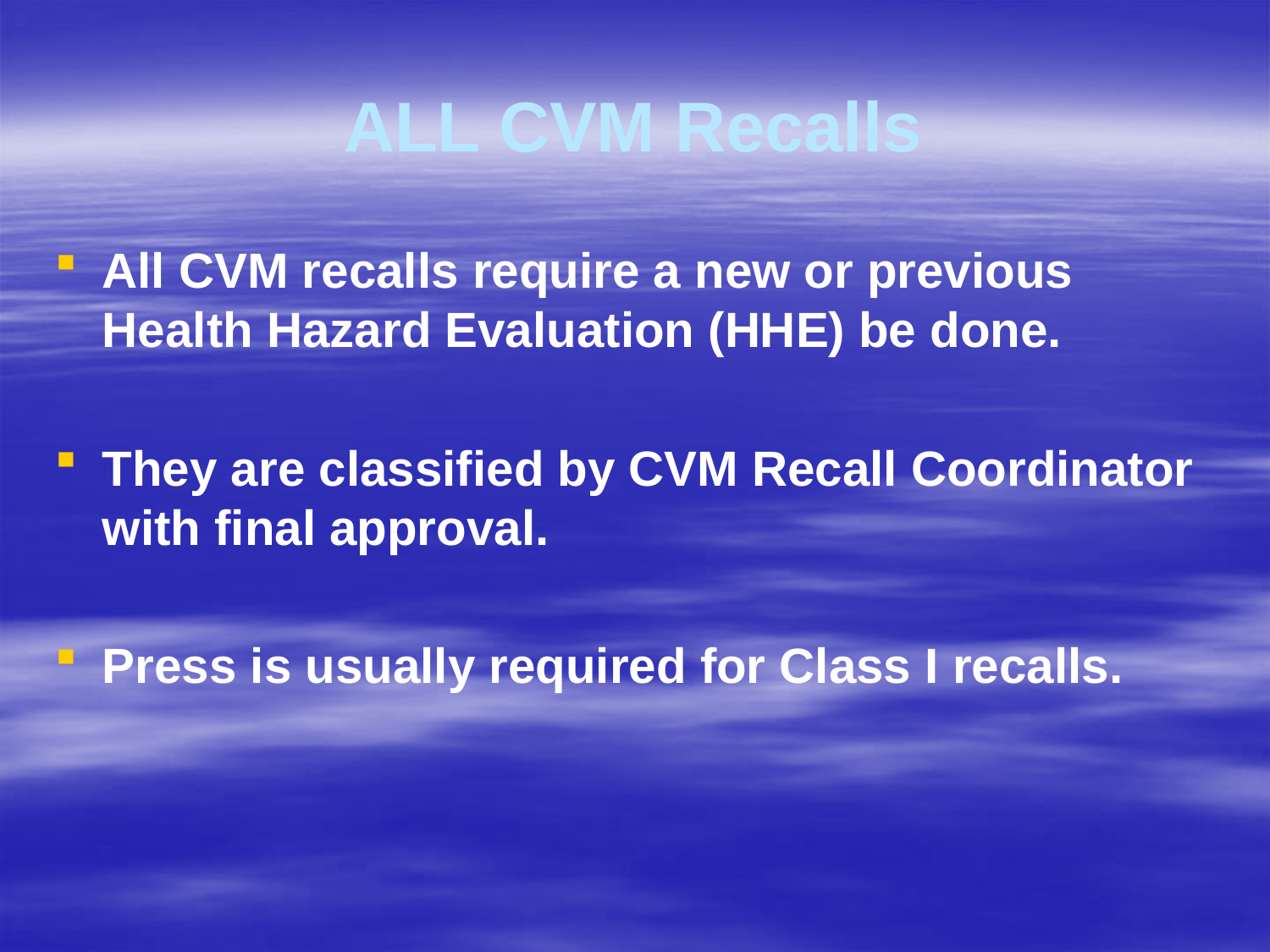

# ALL CVM Recalls
All CVM recalls require a new or previous Health Hazard Evaluation (HHE) be done.

They are classified by CVM Recall Coordinator with final approval.

Press is usually required for Class I recalls.